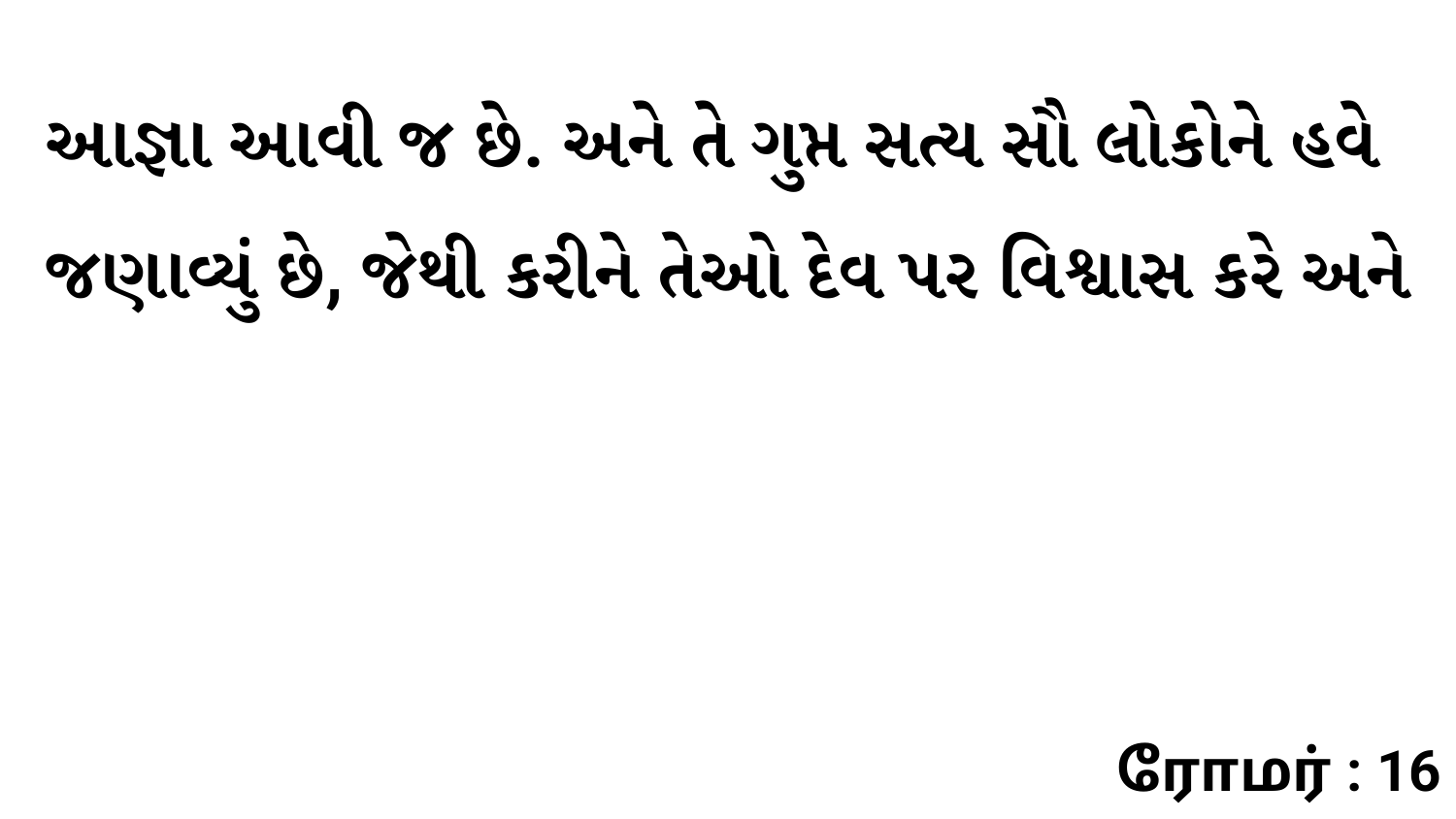

આજ્ઞા આવી જ છે. અને તે ગુપ્ત સત્ય સૌ લોકોને હવે જણાવ્યું છે, જેથી કરીને તેઓ દેવ પર વિશ્વાસ કરે અને
ரோமர் : 16